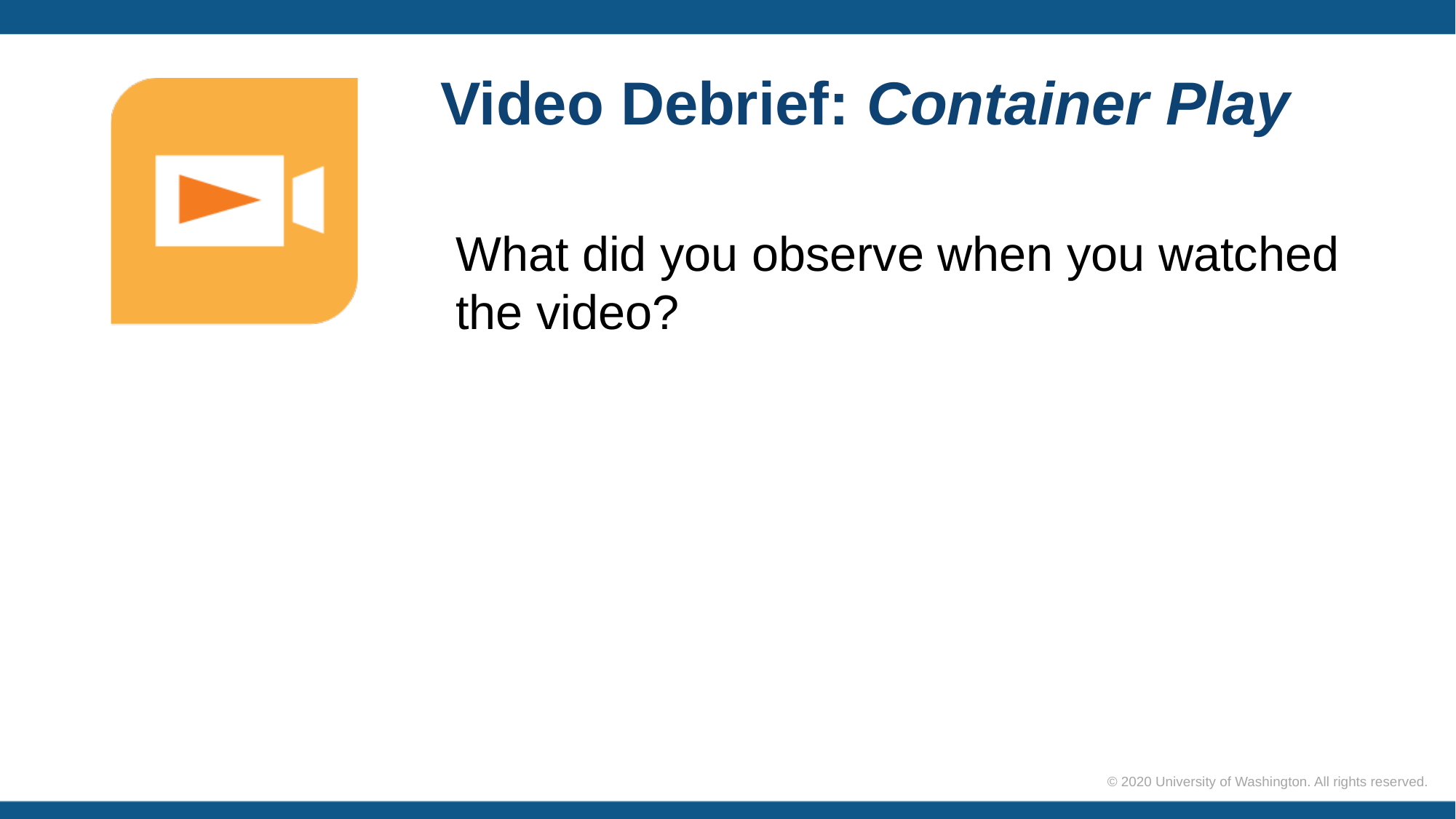

# Video Debrief: Container Play

What did you observe when you watched the video?